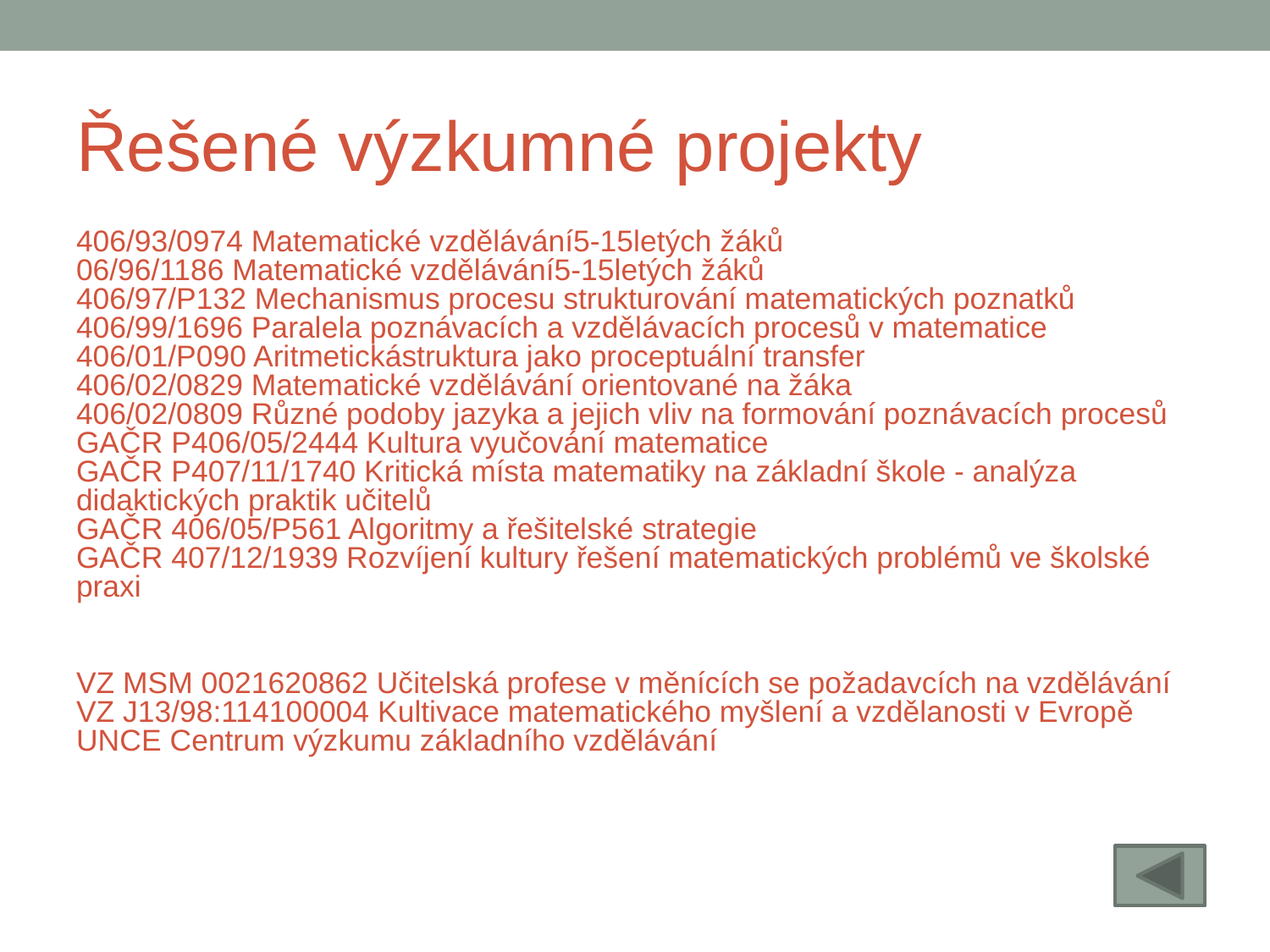

Řešené výzkumné projekty
406/93/0974 Matematické vzdělávání5-15letých žáků
06/96/1186 Matematické vzdělávání5-15letých žáků
406/97/P132 Mechanismus procesu strukturování matematických poznatků
406/99/1696 Paralela poznávacích a vzdělávacích procesů v matematice
406/01/P090 Aritmetickástruktura jako proceptuální transfer
406/02/0829 Matematické vzdělávání orientované na žáka
406/02/0809 Různé podoby jazyka a jejich vliv na formování poznávacích procesů
GAČR P406/05/2444 Kultura vyučování matematice
GAČR P407/11/1740 Kritická místa matematiky na základní škole - analýza didaktických praktik učitelů
GAČR 406/05/P561 Algoritmy a řešitelské strategie
GAČR 407/12/1939 Rozvíjení kultury řešení matematických problémů ve školské praxi

VZ MSM 0021620862 Učitelská profese v měnících se požadavcích na vzdělávání
VZ J13/98:114100004 Kultivace matematického myšlení a vzdělanosti v Evropě
UNCE Centrum výzkumu základního vzdělávání